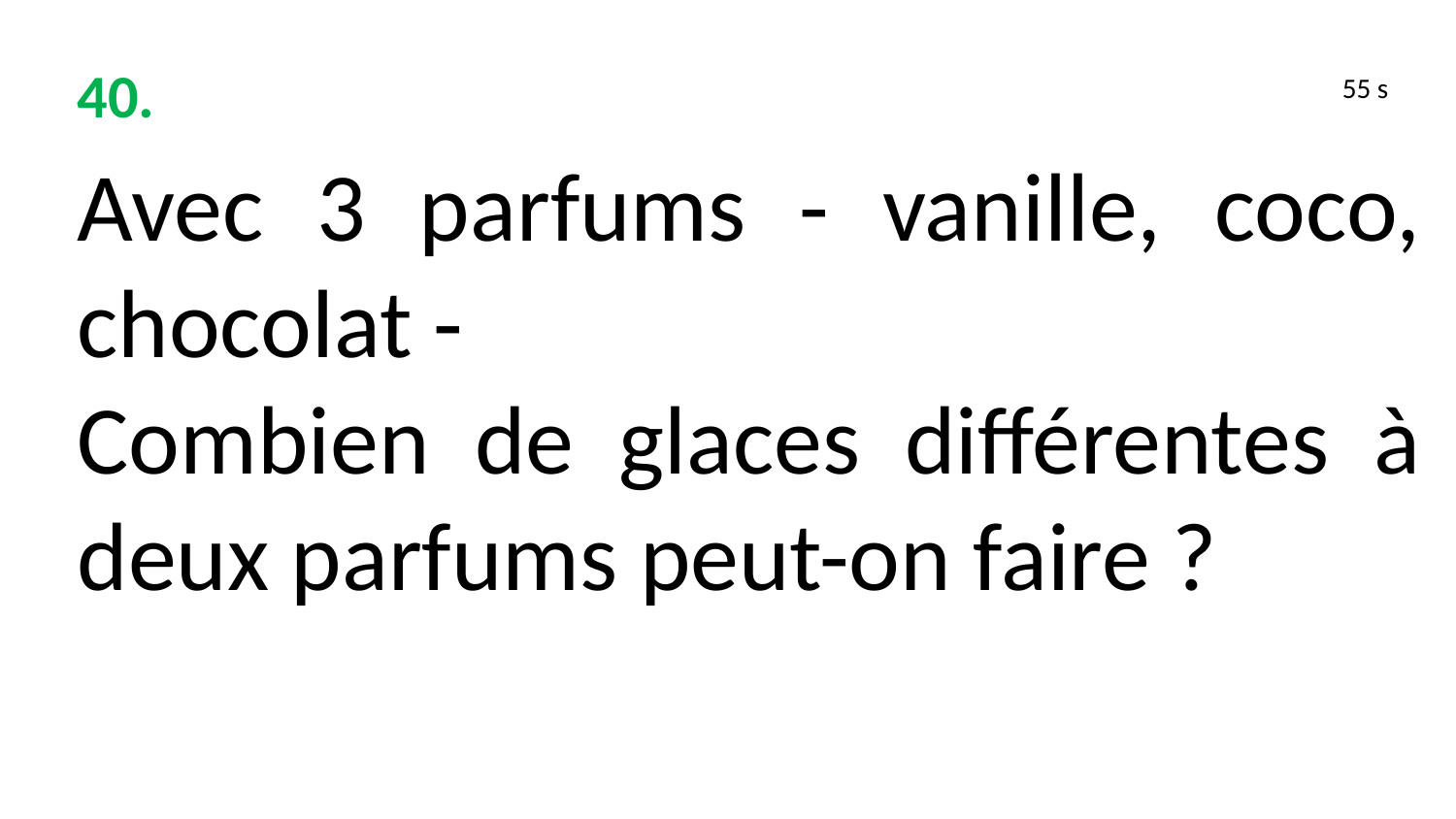

40.
55 s
Avec 3 parfums - vanille, coco, chocolat -
Combien de glaces différentes à deux parfums peut-on faire ?